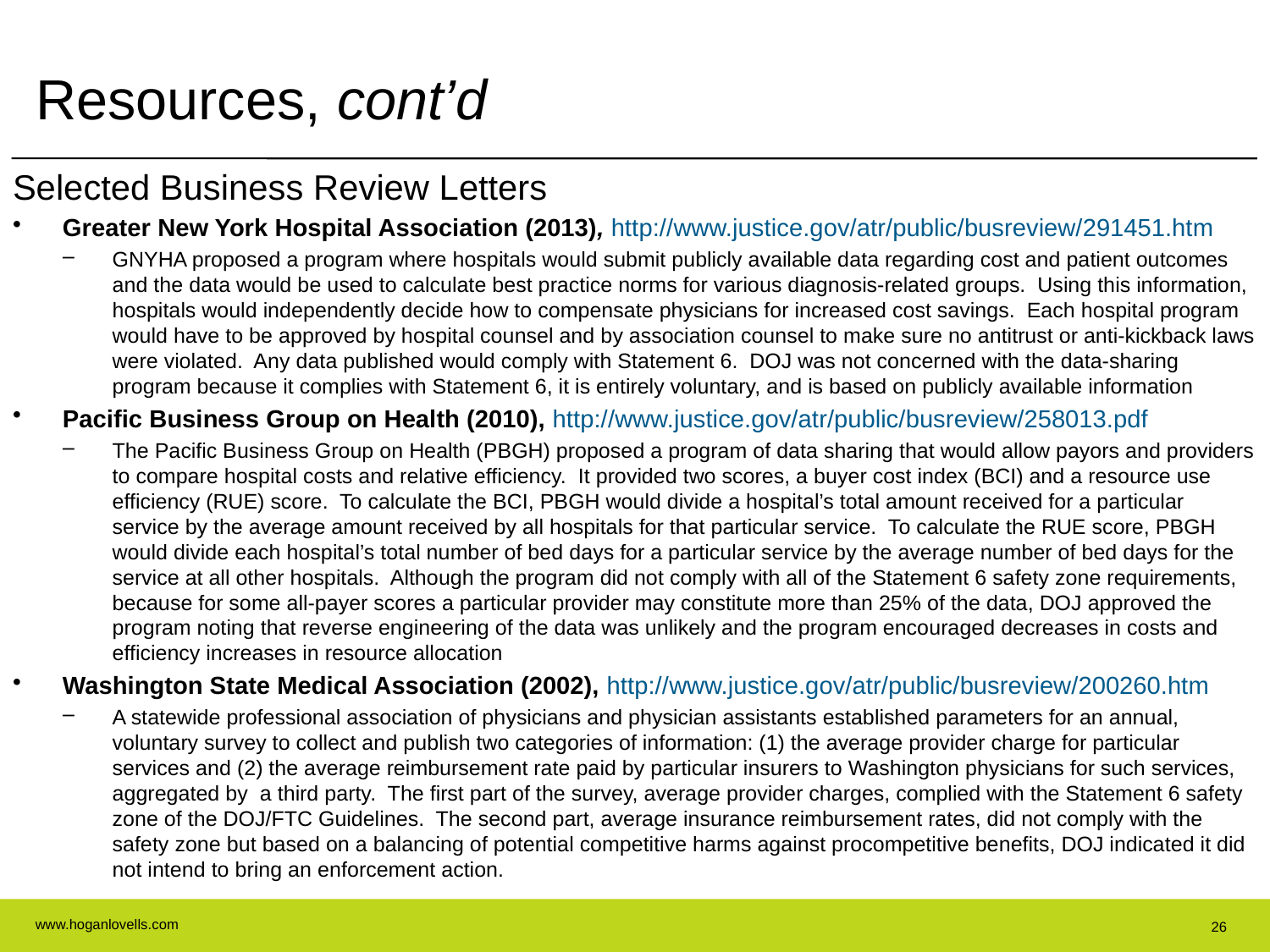

# Resources, cont’d
Selected Business Review Letters
Greater New York Hospital Association (2013), http://www.justice.gov/atr/public/busreview/291451.htm
GNYHA proposed a program where hospitals would submit publicly available data regarding cost and patient outcomes and the data would be used to calculate best practice norms for various diagnosis-related groups.  Using this information, hospitals would independently decide how to compensate physicians for increased cost savings.  Each hospital program would have to be approved by hospital counsel and by association counsel to make sure no antitrust or anti-kickback laws were violated.  Any data published would comply with Statement 6.  DOJ was not concerned with the data-sharing program because it complies with Statement 6, it is entirely voluntary, and is based on publicly available information
Pacific Business Group on Health (2010), http://www.justice.gov/atr/public/busreview/258013.pdf
The Pacific Business Group on Health (PBGH) proposed a program of data sharing that would allow payors and providers to compare hospital costs and relative efficiency.  It provided two scores, a buyer cost index (BCI) and a resource use efficiency (RUE) score.  To calculate the BCI, PBGH would divide a hospital’s total amount received for a particular service by the average amount received by all hospitals for that particular service.  To calculate the RUE score, PBGH would divide each hospital’s total number of bed days for a particular service by the average number of bed days for the  service at all other hospitals.  Although the program did not comply with all of the Statement 6 safety zone requirements, because for some all-payer scores a particular provider may constitute more than 25% of the data, DOJ approved the program noting that reverse engineering of the data was unlikely and the program encouraged decreases in costs and efficiency increases in resource allocation
Washington State Medical Association (2002), http://www.justice.gov/atr/public/busreview/200260.htm
A statewide professional association of physicians and physician assistants established parameters for an annual, voluntary survey to collect and publish two categories of information: (1) the average provider charge for particular services and (2) the average reimbursement rate paid by particular insurers to Washington physicians for such services, aggregated by  a third party.  The first part of the survey, average provider charges, complied with the Statement 6 safety zone of the DOJ/FTC Guidelines.  The second part, average insurance reimbursement rates, did not comply with the safety zone but based on a balancing of potential competitive harms against procompetitive benefits, DOJ indicated it did not intend to bring an enforcement action.

26